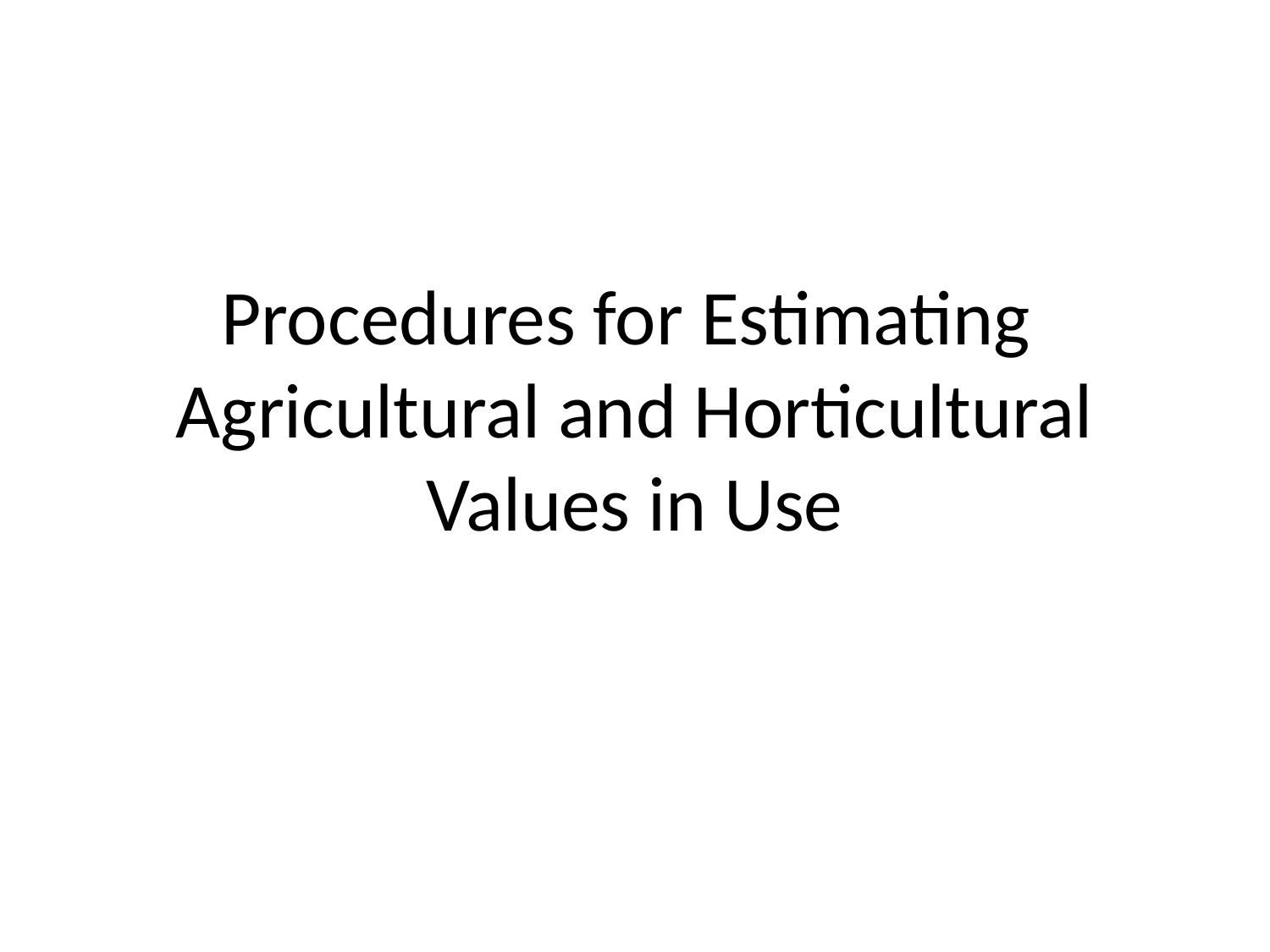

# Procedures for Estimating Agricultural and Horticultural Values in Use